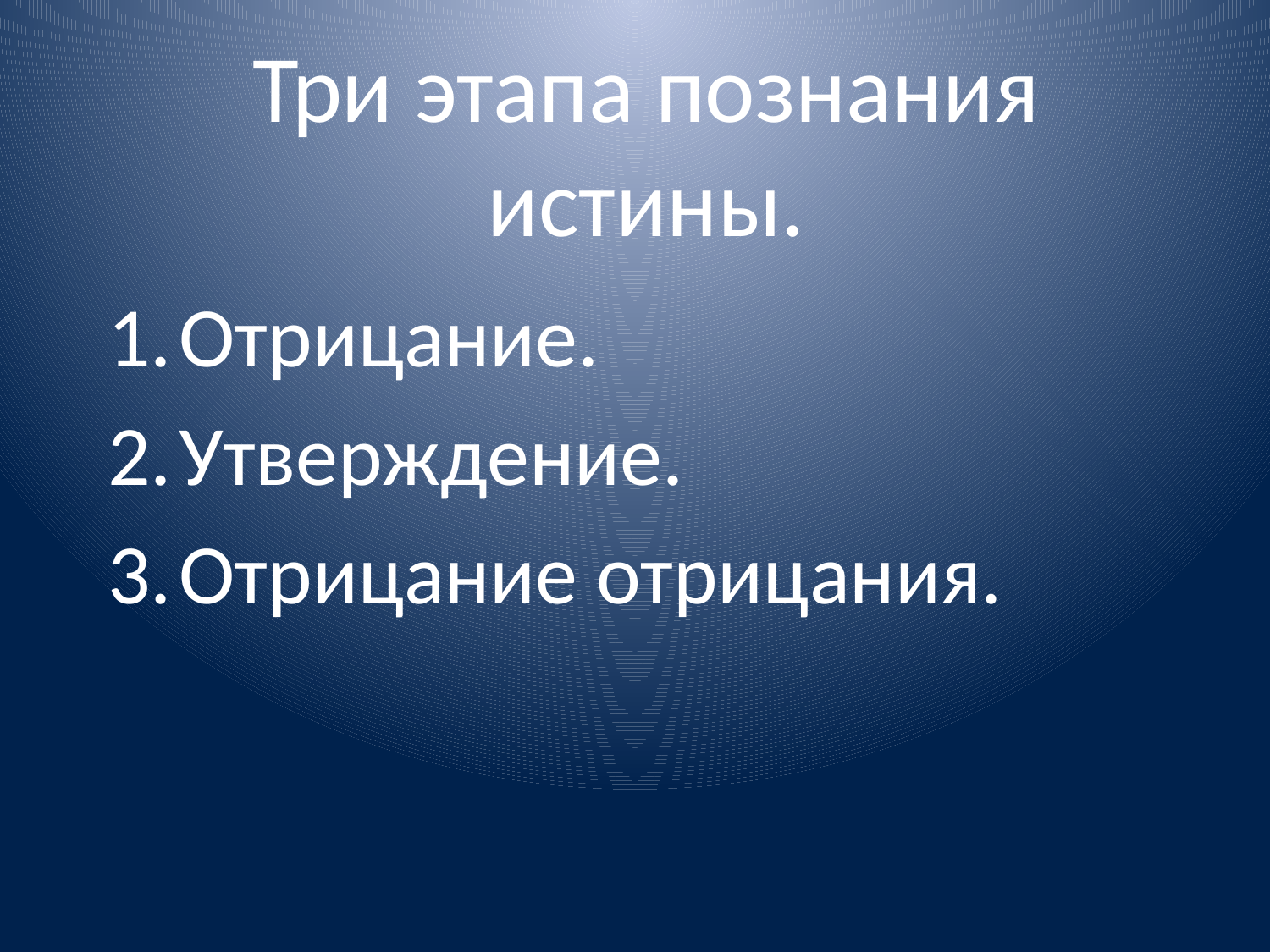

# Три этапа познания истины.
Отрицание.
Утверждение.
Отрицание отрицания.